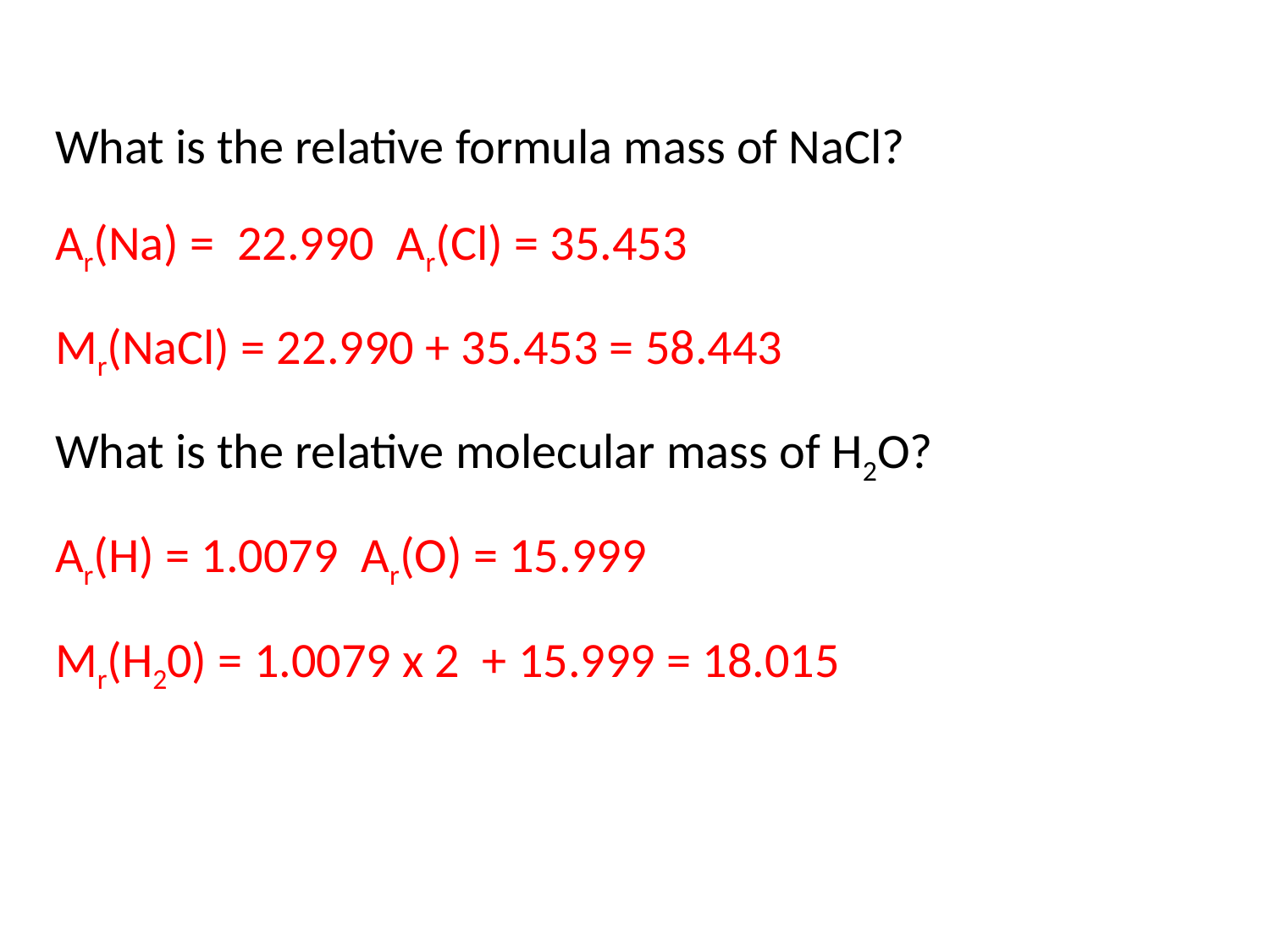

What is the relative formula mass of NaCl?
Ar(Na) =  22.990  Ar(Cl) = 35.453
Mr(NaCl) = 22.990 + 35.453 = 58.443
What is the relative molecular mass of H2O?
Ar(H) = 1.0079  Ar(O) = 15.999
Mr(H20) = 1.0079 x 2  + 15.999 = 18.015